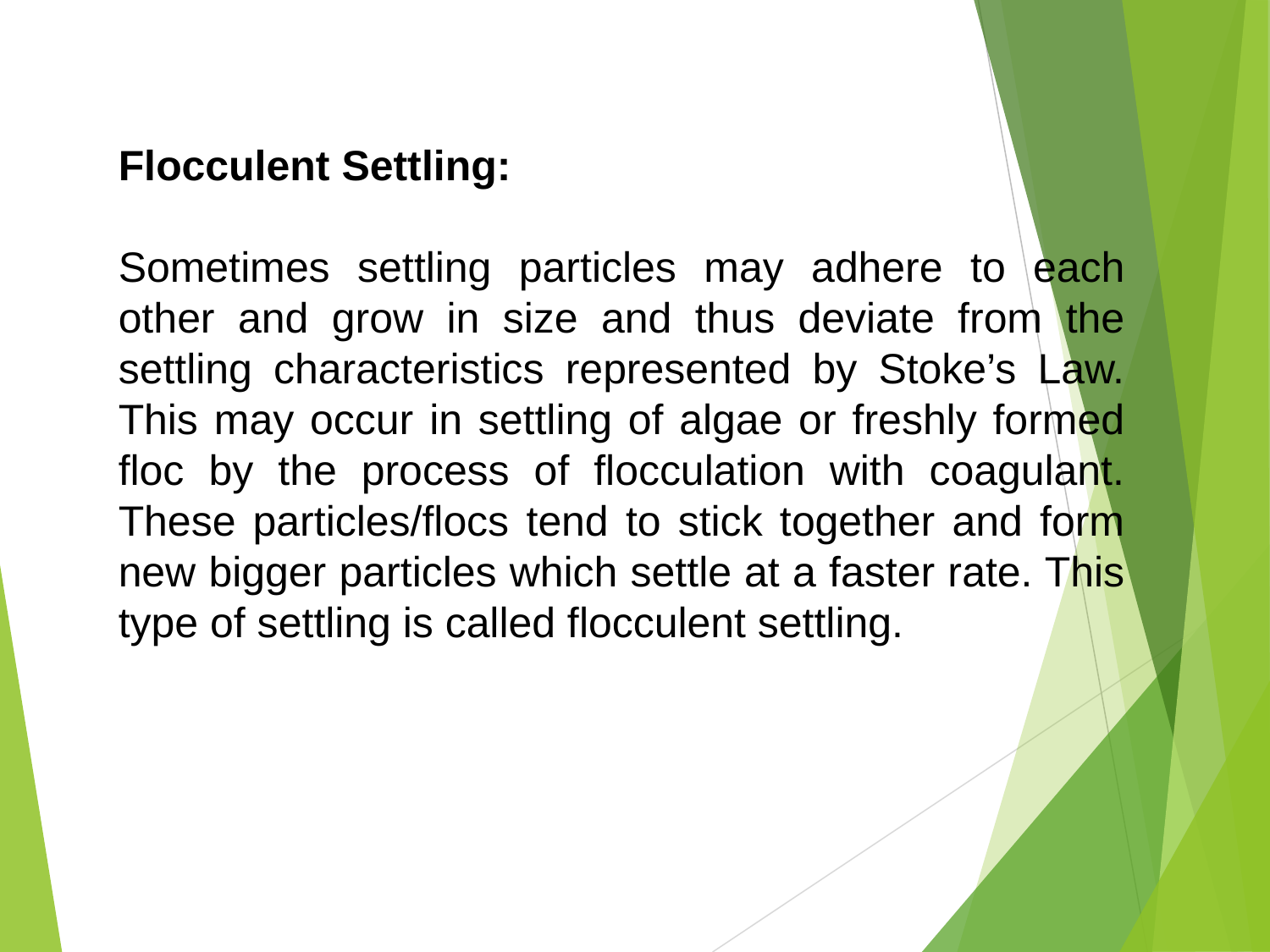

Flocculent Settling:

Sometimes settling particles may adhere to each other and grow in size and thus deviate from the settling characteristics represented by Stoke’s Law. This may occur in settling of algae or freshly formed floc by the process of flocculation with coagulant. These particles/flocs tend to stick together and form new bigger particles which settle at a faster rate. This type of settling is called flocculent settling.